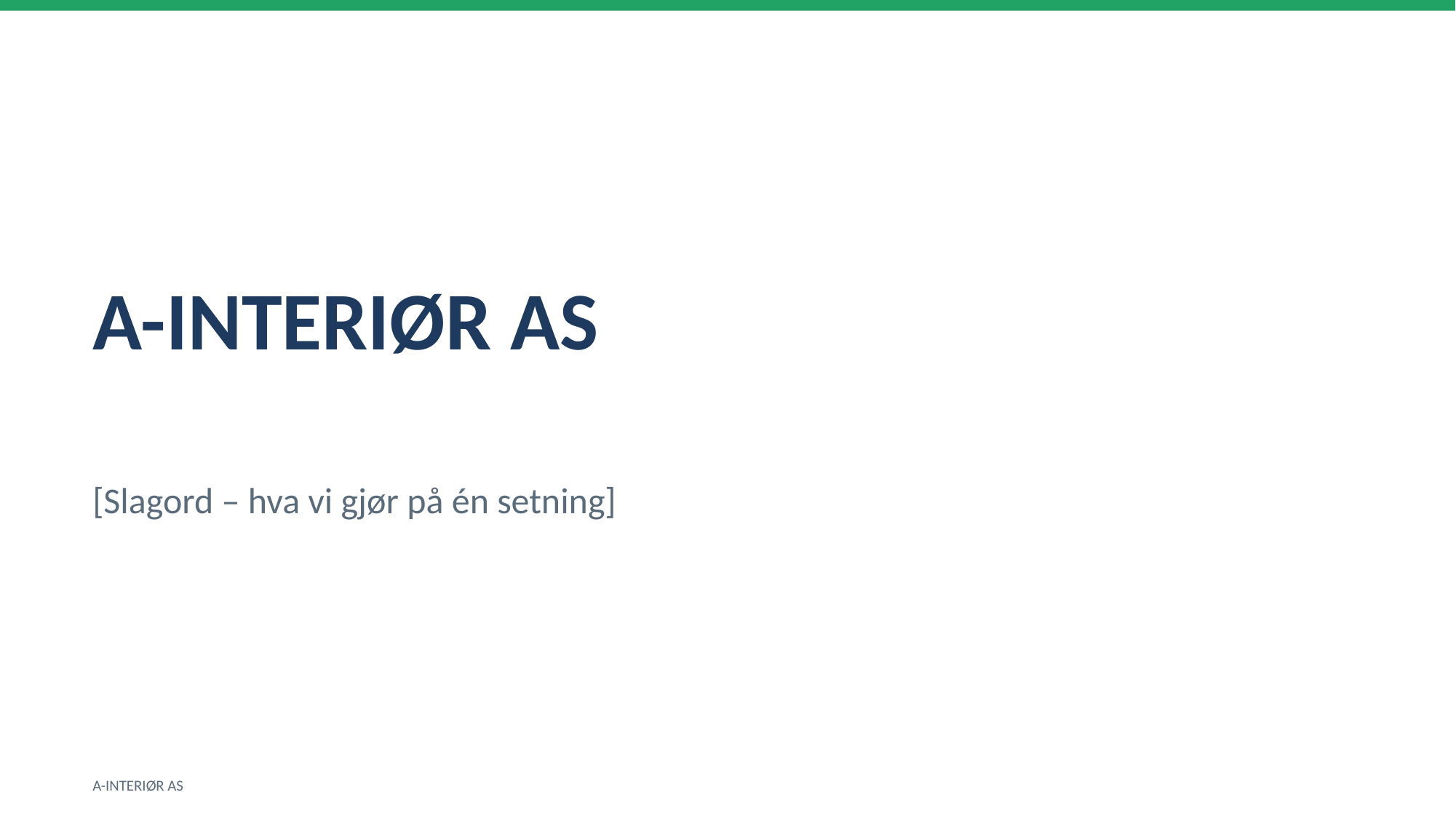

A-INTERIØR AS
[Slagord – hva vi gjør på én setning]
A-INTERIØR AS